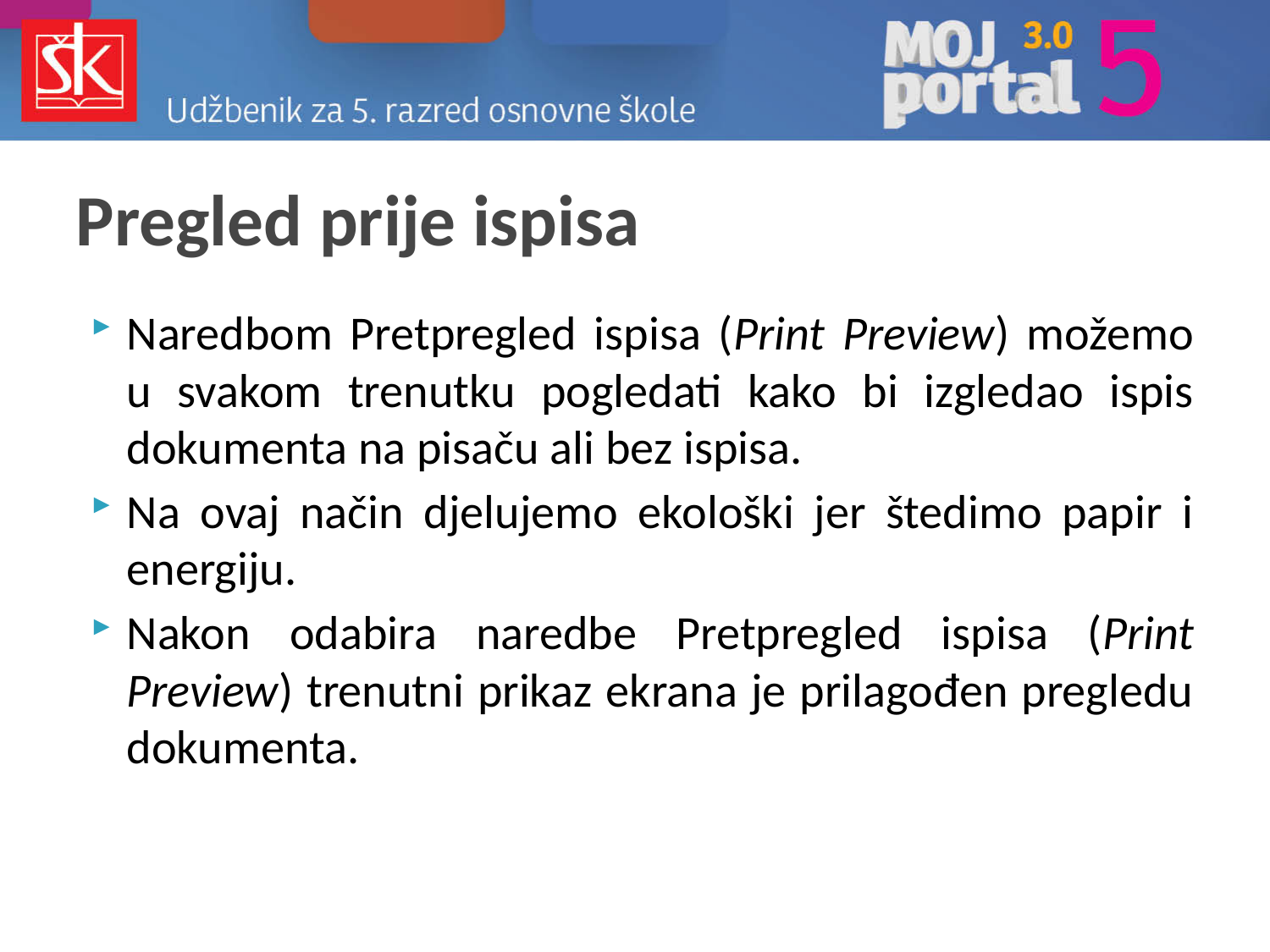

# Pregled prije ispisa
Naredbom Pretpregled ispisa (Print Preview) možemo u svakom trenutku pogledati kako bi izgledao ispis dokumenta na pisaču ali bez ispisa.
Na ovaj način djelujemo ekološki jer štedimo papir i energiju.
Nakon odabira naredbe Pretpregled ispisa (Print Preview) trenutni prikaz ekrana je prilagođen pregledu dokumenta.